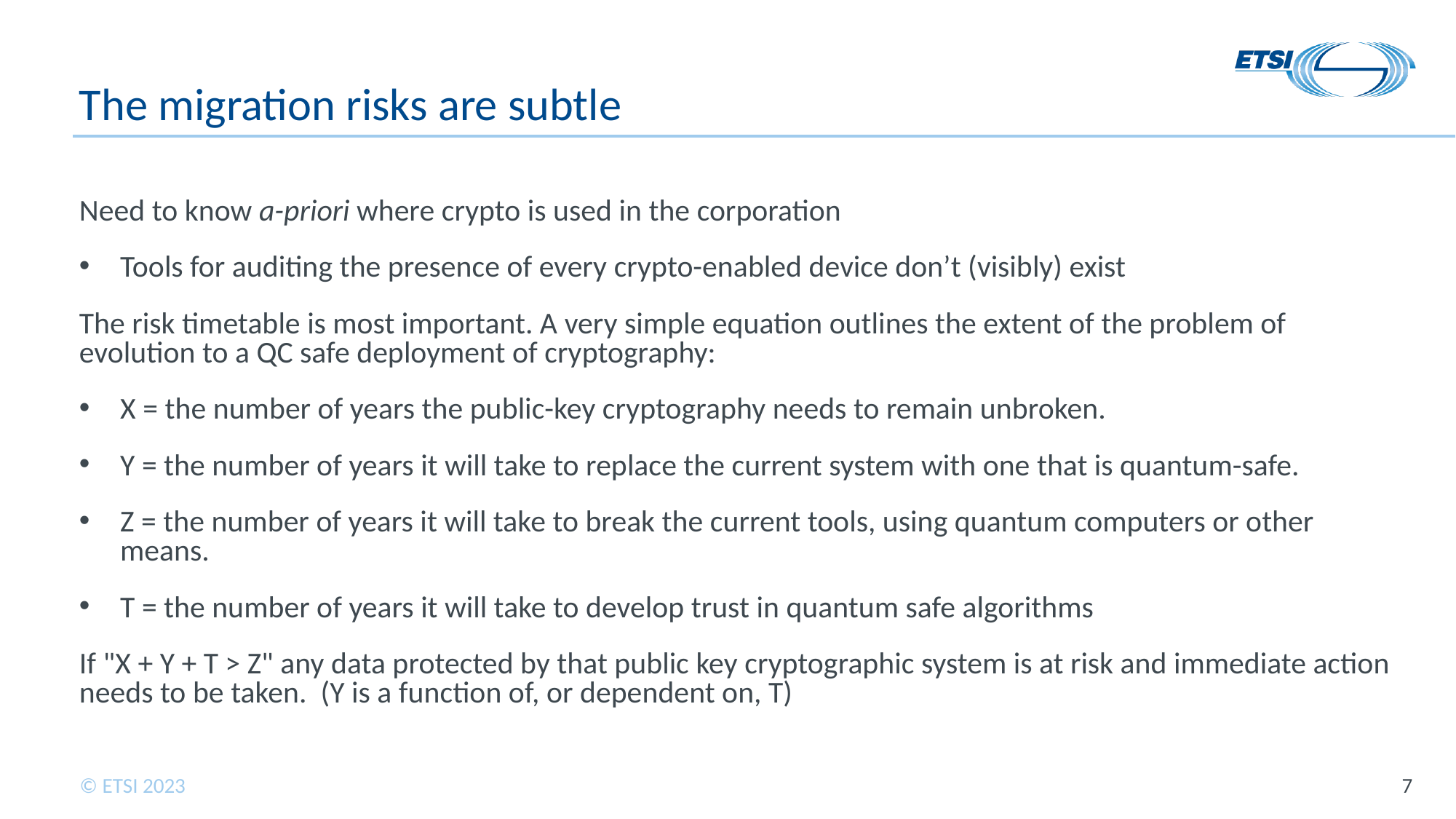

# The migration risks are subtle
Need to know a-priori where crypto is used in the corporation
Tools for auditing the presence of every crypto-enabled device don’t (visibly) exist
The risk timetable is most important. A very simple equation outlines the extent of the problem of evolution to a QC safe deployment of cryptography:
X = the number of years the public-key cryptography needs to remain unbroken.
Y = the number of years it will take to replace the current system with one that is quantum-safe.
Z = the number of years it will take to break the current tools, using quantum computers or other means.
T = the number of years it will take to develop trust in quantum safe algorithms
If "X + Y + T > Z" any data protected by that public key cryptographic system is at risk and immediate action needs to be taken.  (Y is a function of, or dependent on, T)
7